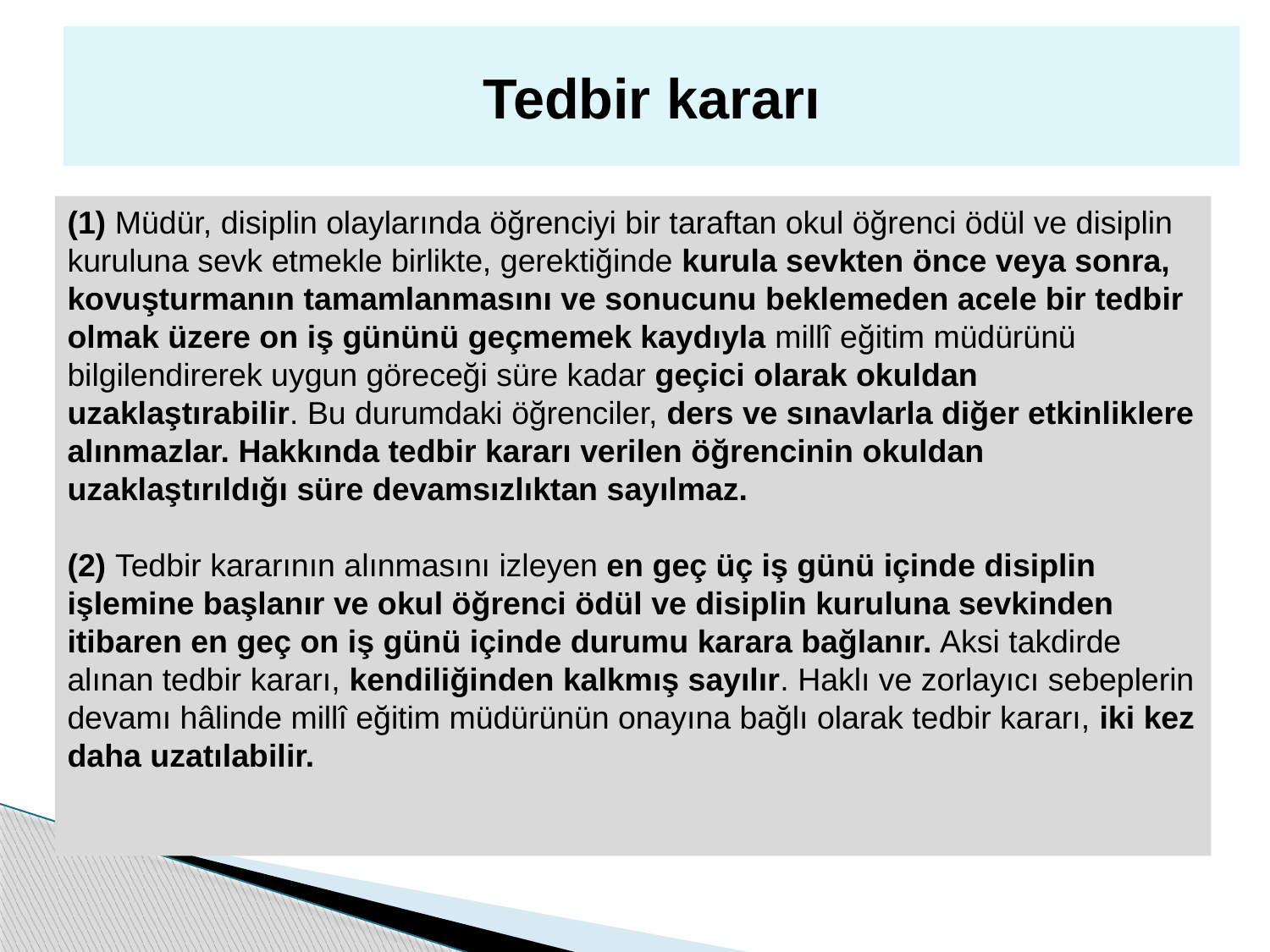

# Tedbir kararı
(1) Müdür, disiplin olaylarında öğrenciyi bir taraftan okul öğrenci ödül ve disiplin kuruluna sevk etmekle birlikte, gerektiğinde kurula sevkten önce veya sonra, kovuşturmanın tamamlanmasını ve sonucunu beklemeden acele bir tedbir olmak üzere on iş gününü geçmemek kaydıyla millî eğitim müdürünü bilgilendirerek uygun göreceği süre kadar geçici olarak okuldan uzaklaştırabilir. Bu durumdaki öğrenciler, ders ve sınavlarla diğer etkinliklere alınmazlar. Hakkında tedbir kararı verilen öğrencinin okuldan uzaklaştırıldığı süre devamsızlıktan sayılmaz.

(2) Tedbir kararının alınmasını izleyen en geç üç iş günü içinde disiplin işlemine başlanır ve okul öğrenci ödül ve disiplin kuruluna sevkinden itibaren en geç on iş günü içinde durumu karara bağlanır. Aksi takdirde alınan tedbir kararı, kendiliğinden kalkmış sayılır. Haklı ve zorlayıcı sebeplerin devamı hâlinde millî eğitim müdürünün onayına bağlı olarak tedbir kararı, iki kez daha uzatılabilir.